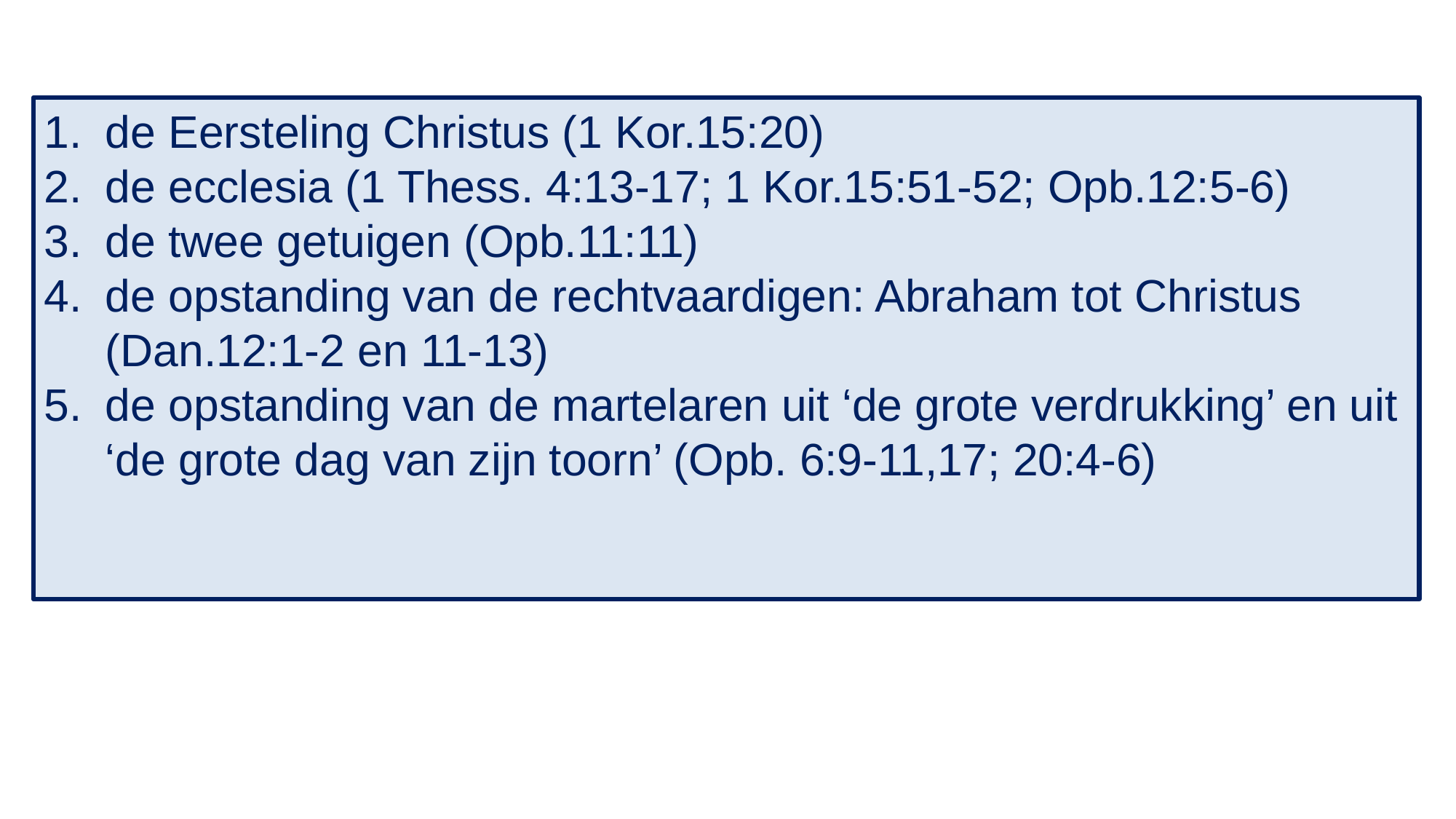

de Eersteling Christus (1 Kor.15:20)
de ecclesia (1 Thess. 4:13-17; 1 Kor.15:51-52; Opb.12:5-6)
de twee getuigen (Opb.11:11)
de opstanding van de rechtvaardigen: Abraham tot Christus (Dan.12:1-2 en 11-13)
de opstanding van de martelaren uit ‘de grote verdrukking’ en uit ‘de grote dag van zijn toorn’ (Opb. 6:9-11,17; 20:4-6)